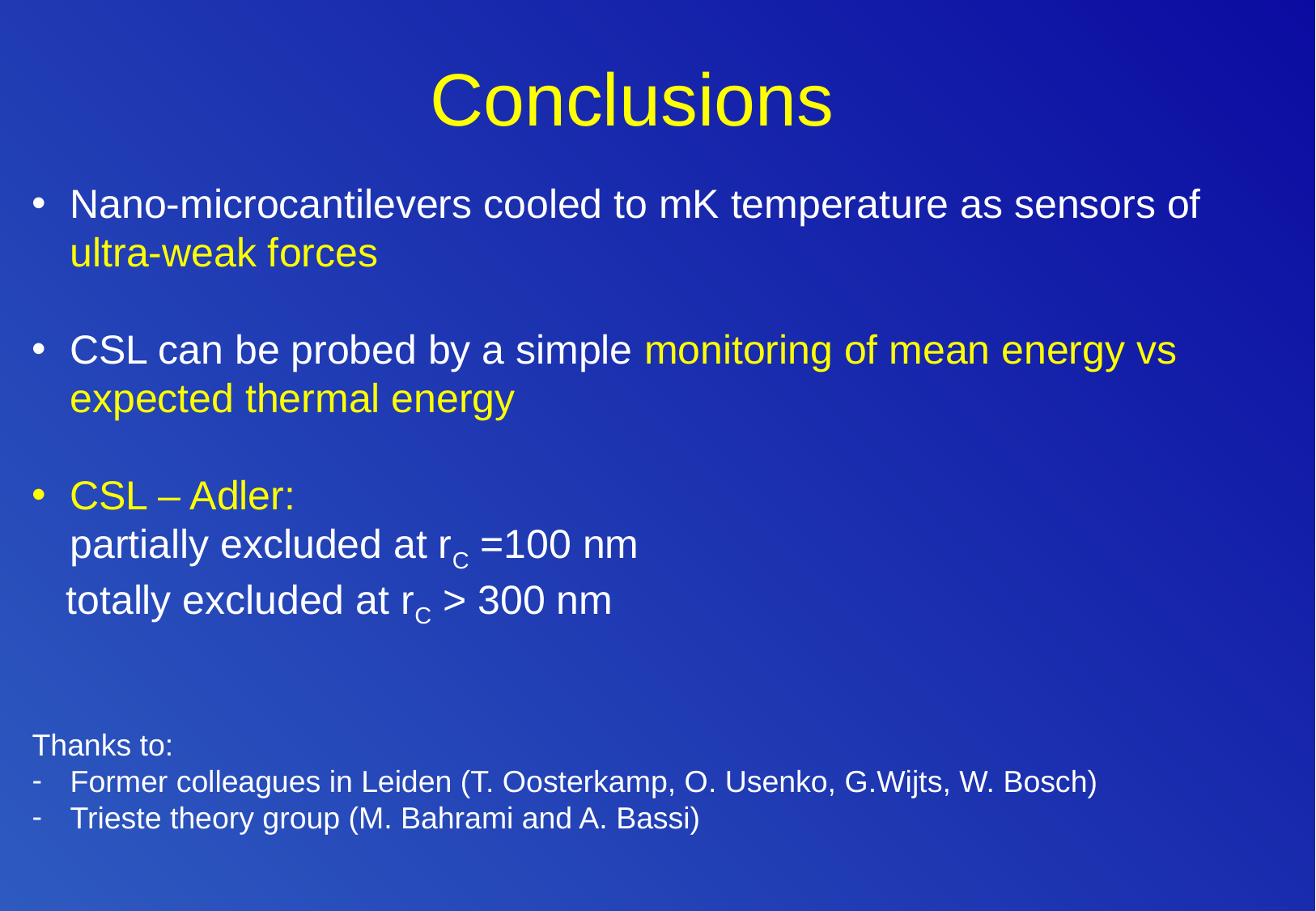

# Conclusions
Nano-microcantilevers cooled to mK temperature as sensors of ultra-weak forces

CSL can be probed by a simple monitoring of mean energy vs expected thermal energy

CSL – Adler:
partially excluded at rC =100 nm
   totally excluded at rC > 300 nm

Thanks to:
Former colleagues in Leiden (T. Oosterkamp, O. Usenko, G.Wijts, W. Bosch)
Trieste theory group (M. Bahrami and A. Bassi)